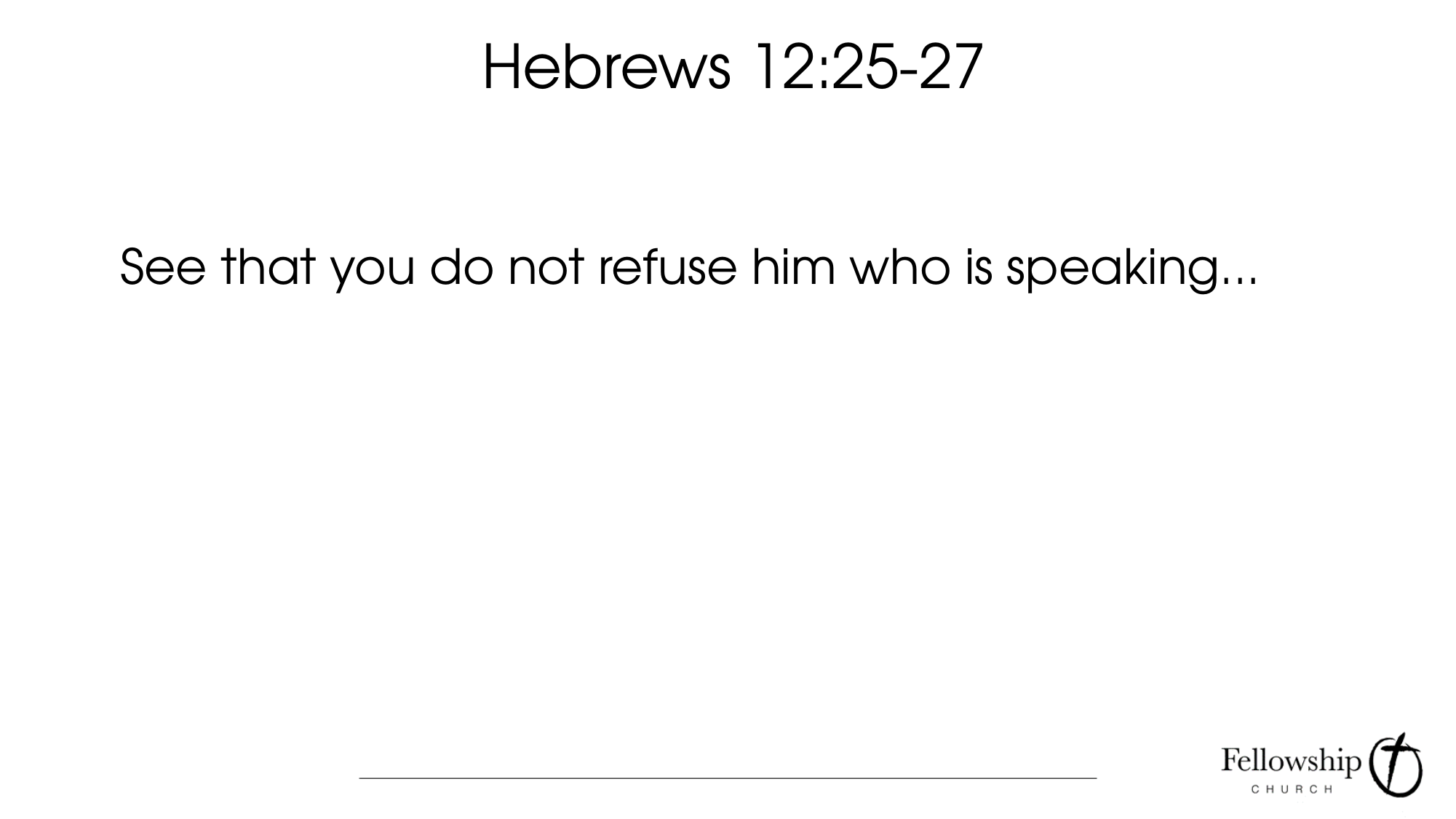

# Hebrews 12:25-27
   See that you do not refuse him who is speaking...